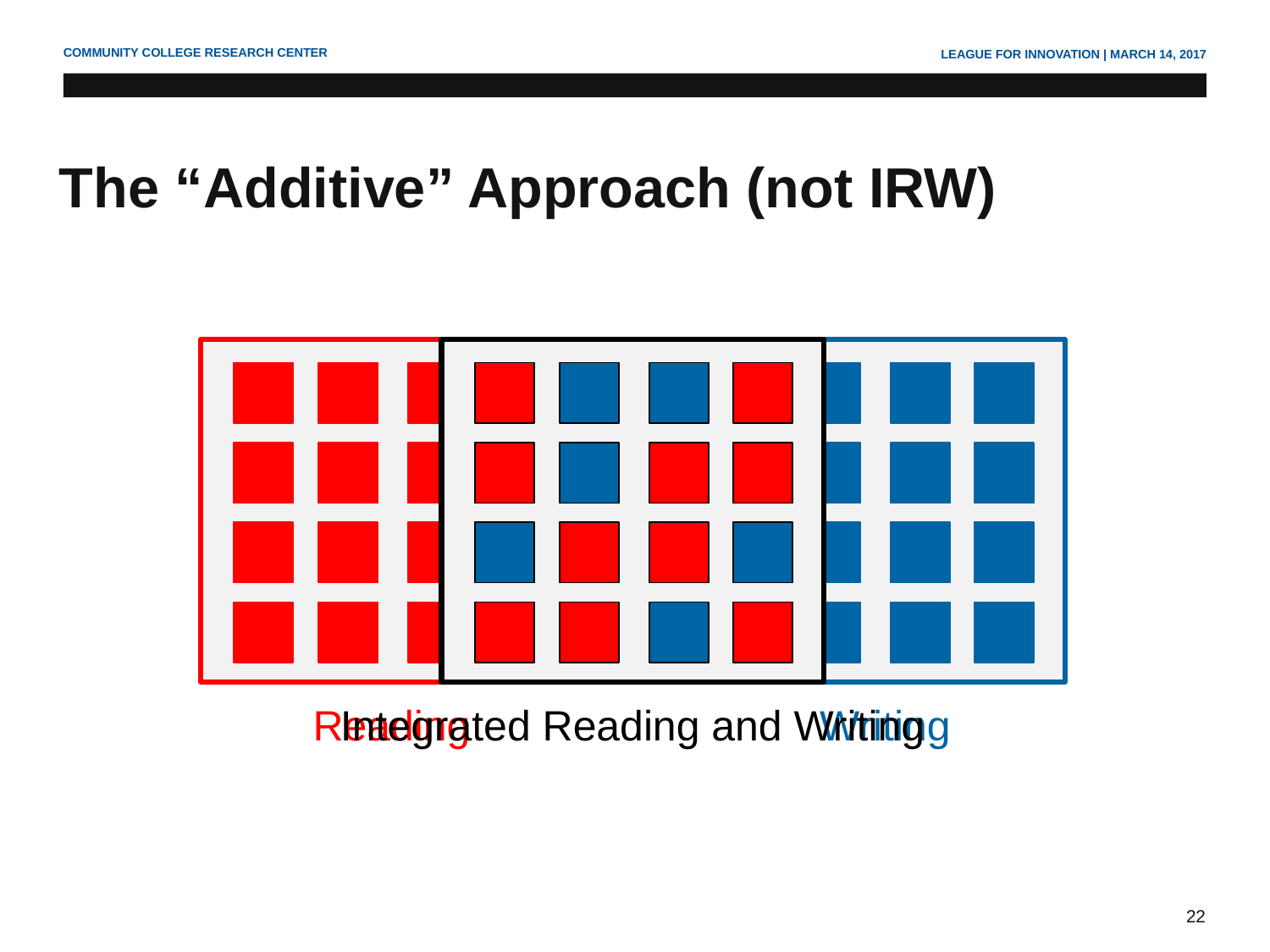

# The “Additive” Approach (not IRW)

Integrated Reading and Writing
Writing
Reading